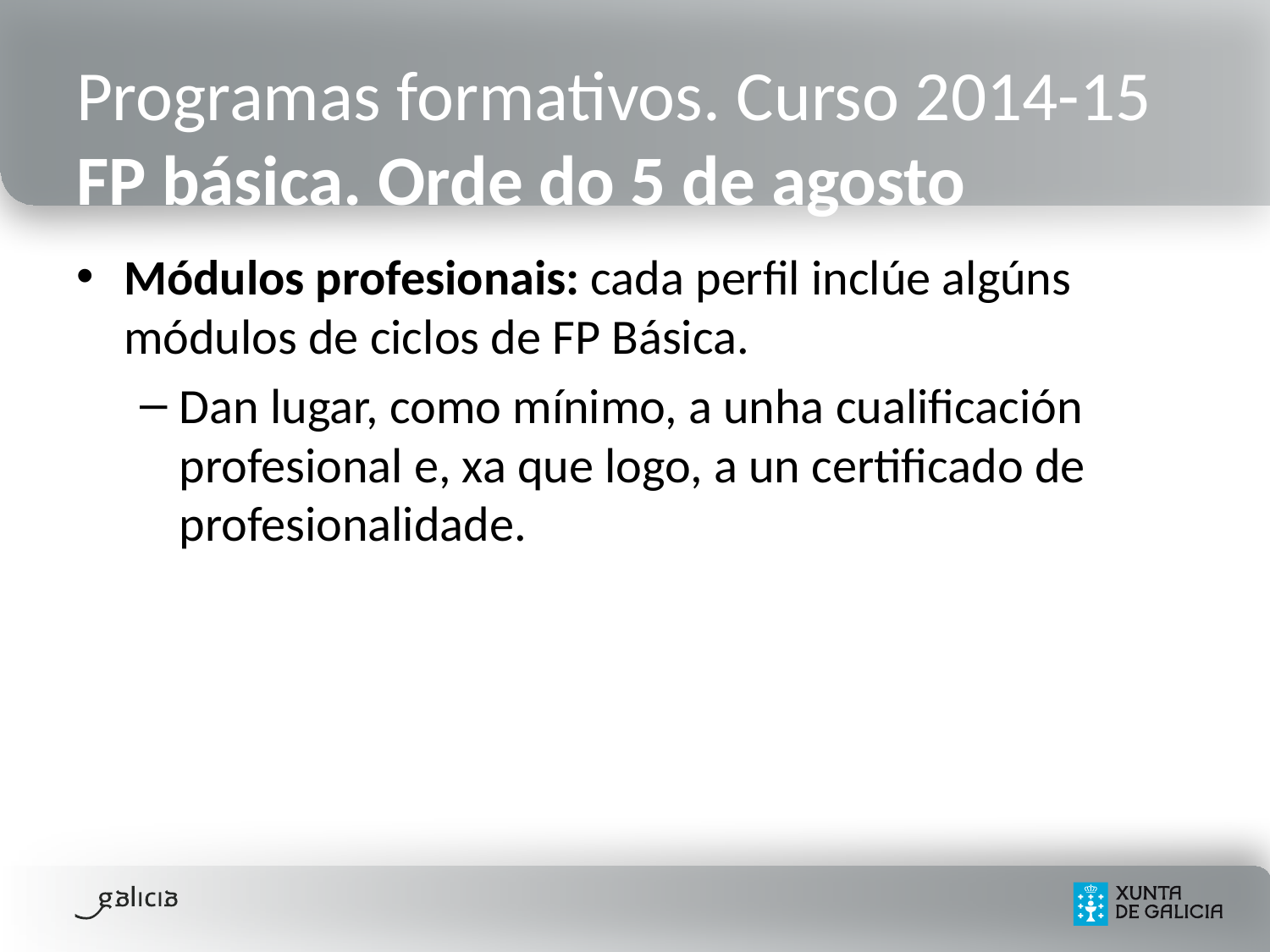

# Programas formativos. Curso 2014-15 FP básica. Orde do 5 de agosto
Módulos profesionais: cada perfil inclúe algúns módulos de ciclos de FP Básica.
Dan lugar, como mínimo, a unha cualificación profesional e, xa que logo, a un certificado de profesionalidade.